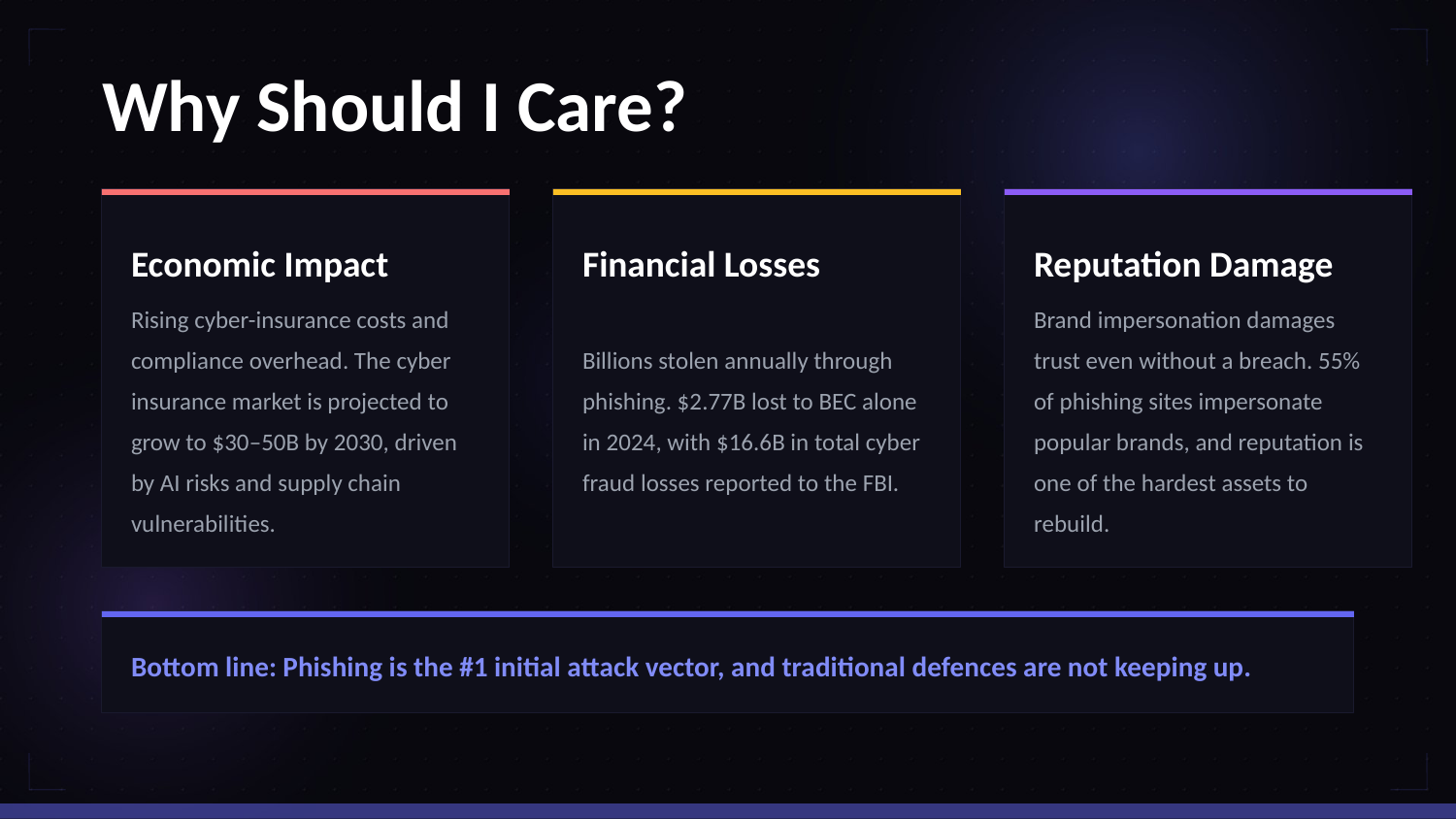

Why Should I Care?

Economic Impact
Financial Losses
Reputation Damage
Rising cyber-insurance costs and compliance overhead. The cyber insurance market is projected to grow to $30–50B by 2030, driven by AI risks and supply chain vulnerabilities.
Billions stolen annually through phishing. $2.77B lost to BEC alone in 2024, with $16.6B in total cyber fraud losses reported to the FBI.
Brand impersonation damages trust even without a breach. 55% of phishing sites impersonate popular brands, and reputation is one of the hardest assets to rebuild.

Bottom line: Phishing is the #1 initial attack vector, and traditional defences are not keeping up.